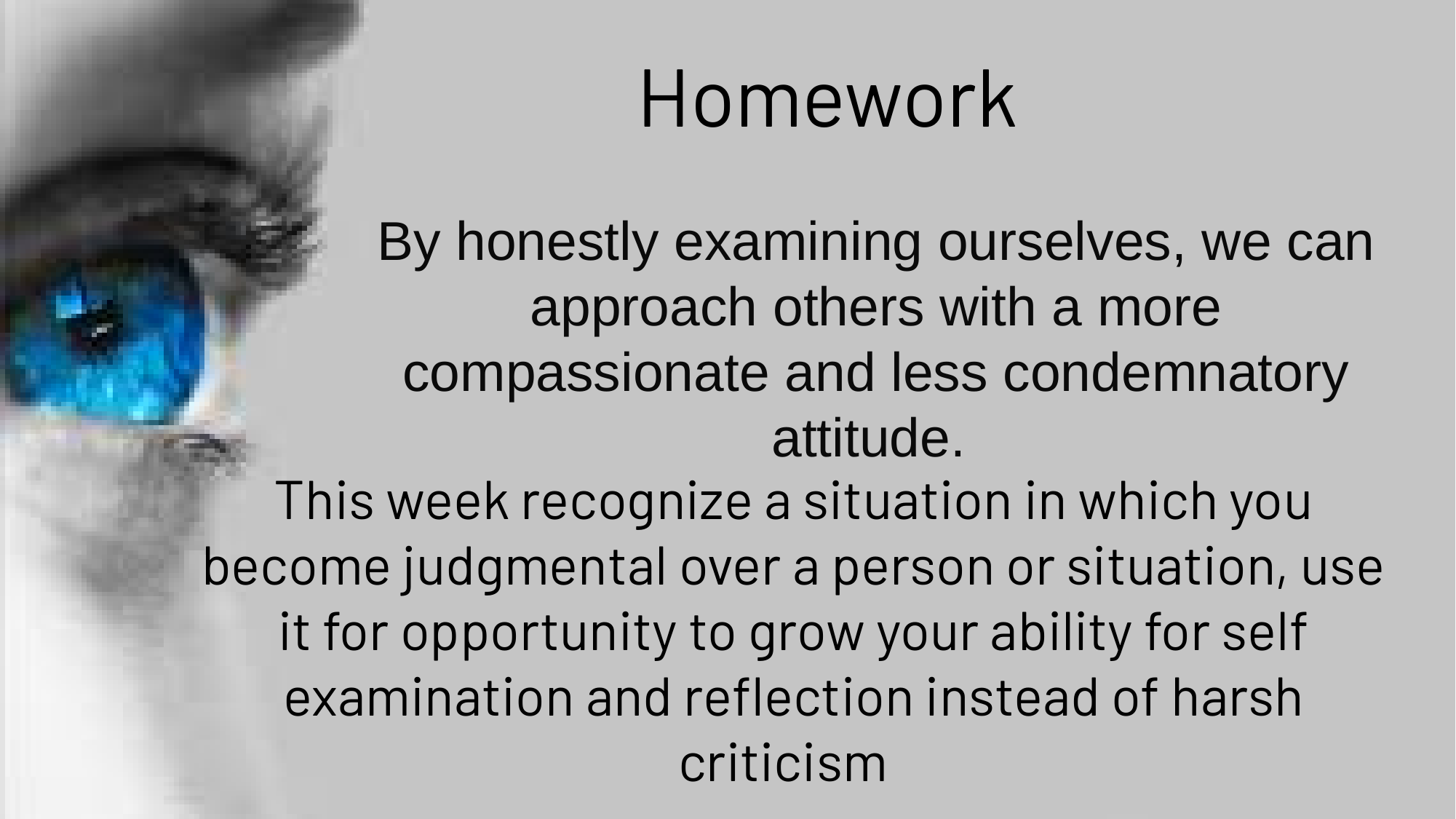

Homework
By honestly examining ourselves, we can approach others with a more compassionate and less condemnatory attitude.
This week recognize a situation in which you become judgmental over a person or situation, use it for opportunity to grow your ability for self examination and reflection instead of harsh criticism